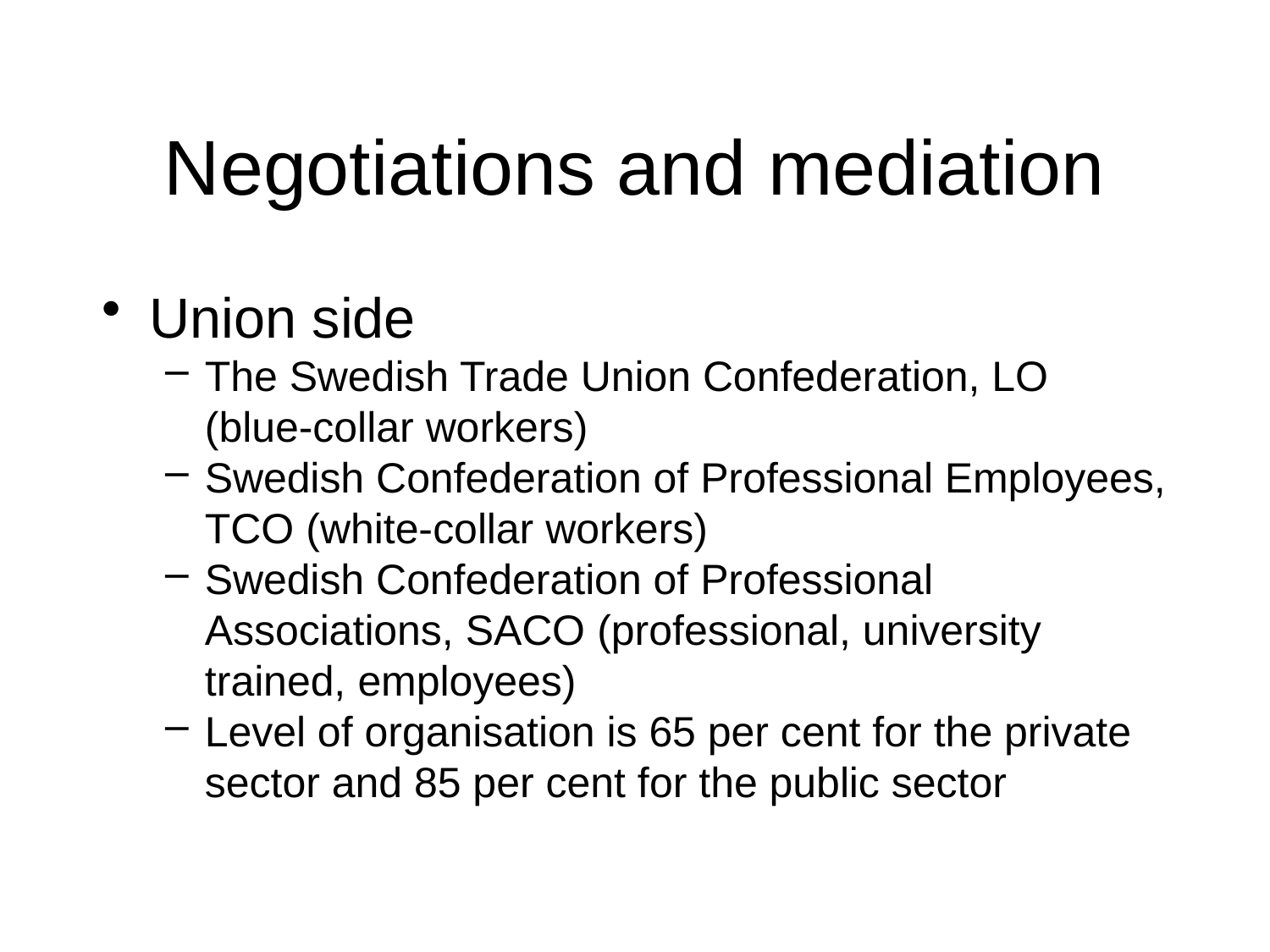

Negotiations and mediation
Union side
The Swedish Trade Union Confederation, LO (blue-collar workers)
Swedish Confederation of Professional Employees, TCO (white-collar workers)
Swedish Confederation of Professional Associations, SACO (professional, university trained, employees)
Level of organisation is 65 per cent for the private sector and 85 per cent for the public sector